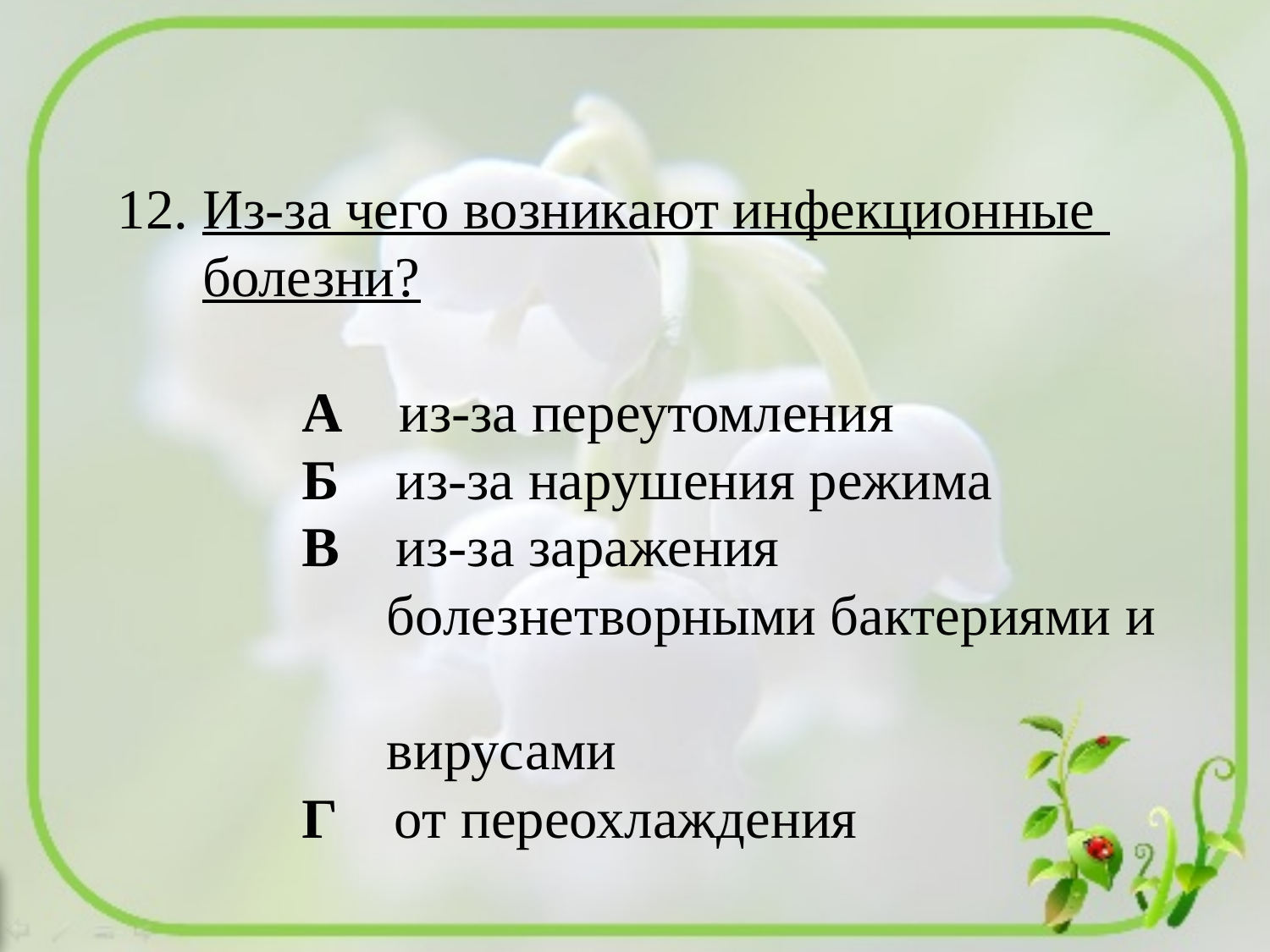

12. Из-за чего возникают инфекционные
      болезни?

             А    из-за переутомления
             Б    из-за нарушения режима
             В    из-за заражения
                   болезнетворными бактериями и
                   вирусами
             Г    от переохлаждения